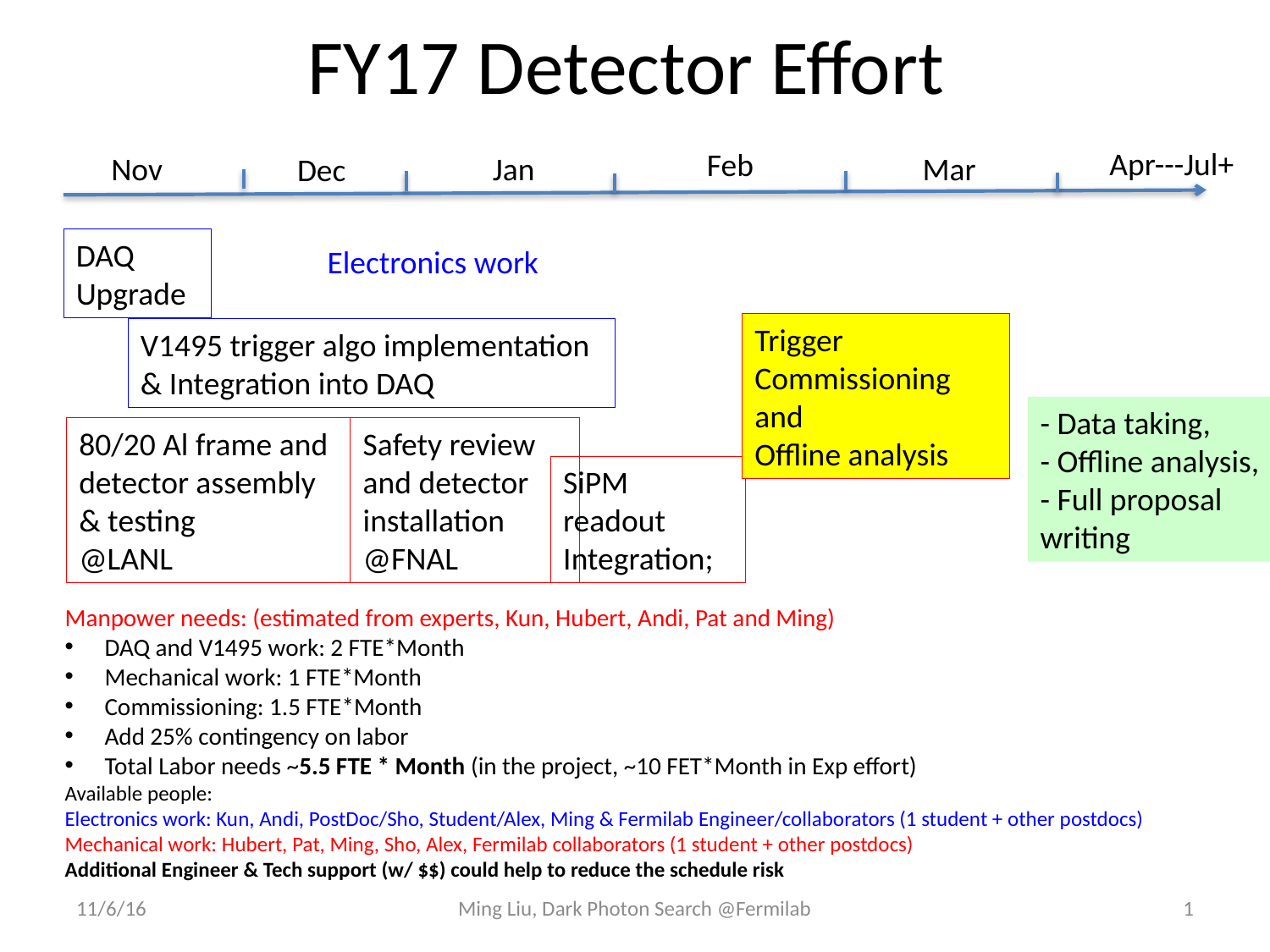

# FY17 Detector Effort
Apr---Jul+
Feb
Mar
Jan
Nov
Dec
DAQ
Upgrade
V1495 trigger algo implementation & Integration into DAQ
Electronics work
Trigger
Commissioning
and
Offline analysis
- Data taking,
- Offline analysis,
- Full proposal
writing
80/20 Al frame and detector assembly & testing
@LANL
Safety review and detector installation
@FNAL
SiPM readout
Integration;
Manpower needs: (estimated from experts, Kun, Hubert, Andi, Pat and Ming)
DAQ and V1495 work: 2 FTE*Month
Mechanical work: 1 FTE*Month
Commissioning: 1.5 FTE*Month
Add 25% contingency on labor
Total Labor needs ~5.5 FTE * Month (in the project, ~10 FET*Month in Exp effort)
Available people:
Electronics work: Kun, Andi, PostDoc/Sho, Student/Alex, Ming & Fermilab Engineer/collaborators (1 student + other postdocs)
Mechanical work: Hubert, Pat, Ming, Sho, Alex, Fermilab collaborators (1 student + other postdocs)
Additional Engineer & Tech support (w/ $$) could help to reduce the schedule risk
11/6/16
Ming Liu, Dark Photon Search @Fermilab
1